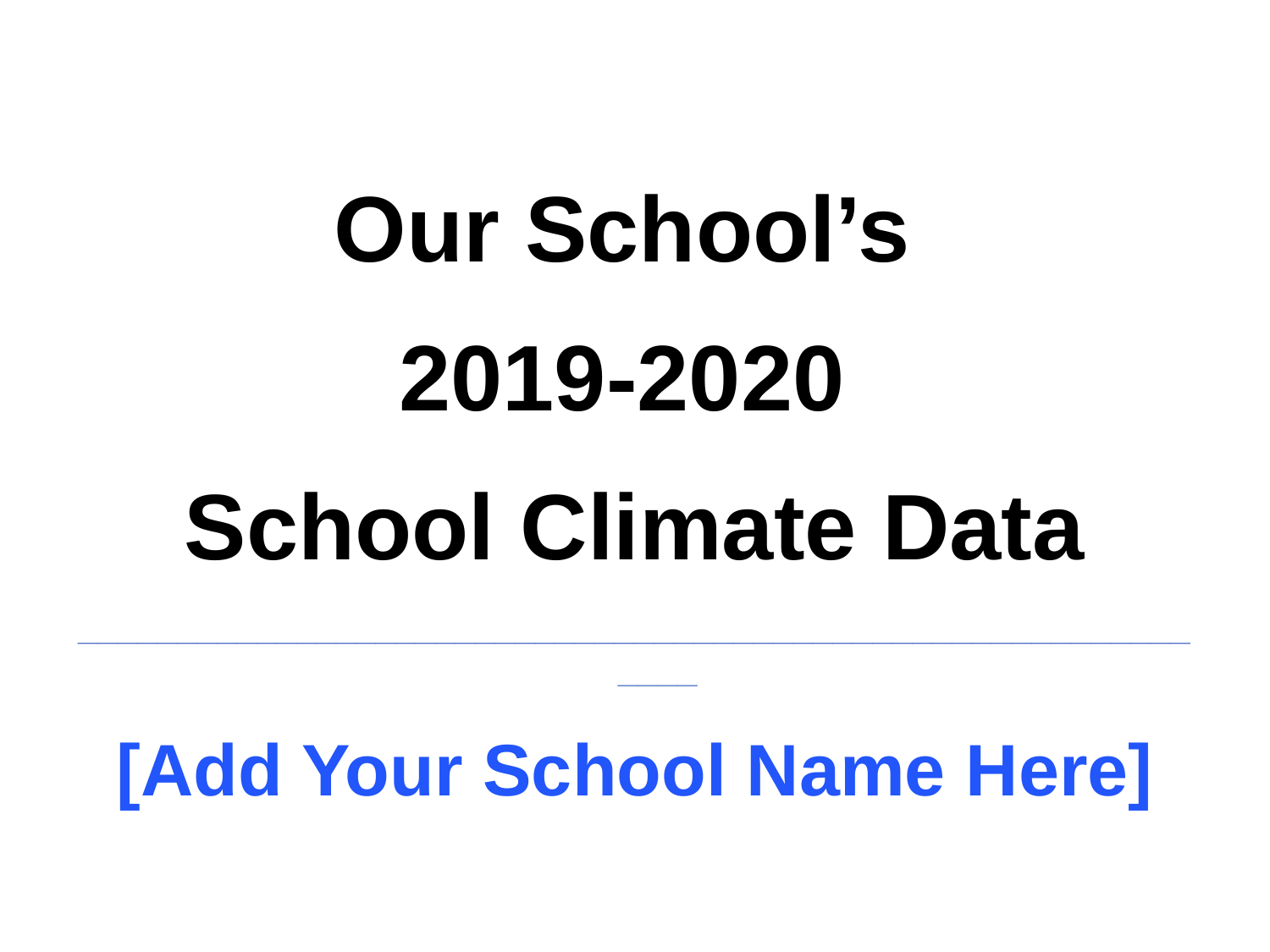

Our School’s
2019-2020
School Climate Data
____________________________________________________________
[Add Your School Name Here]